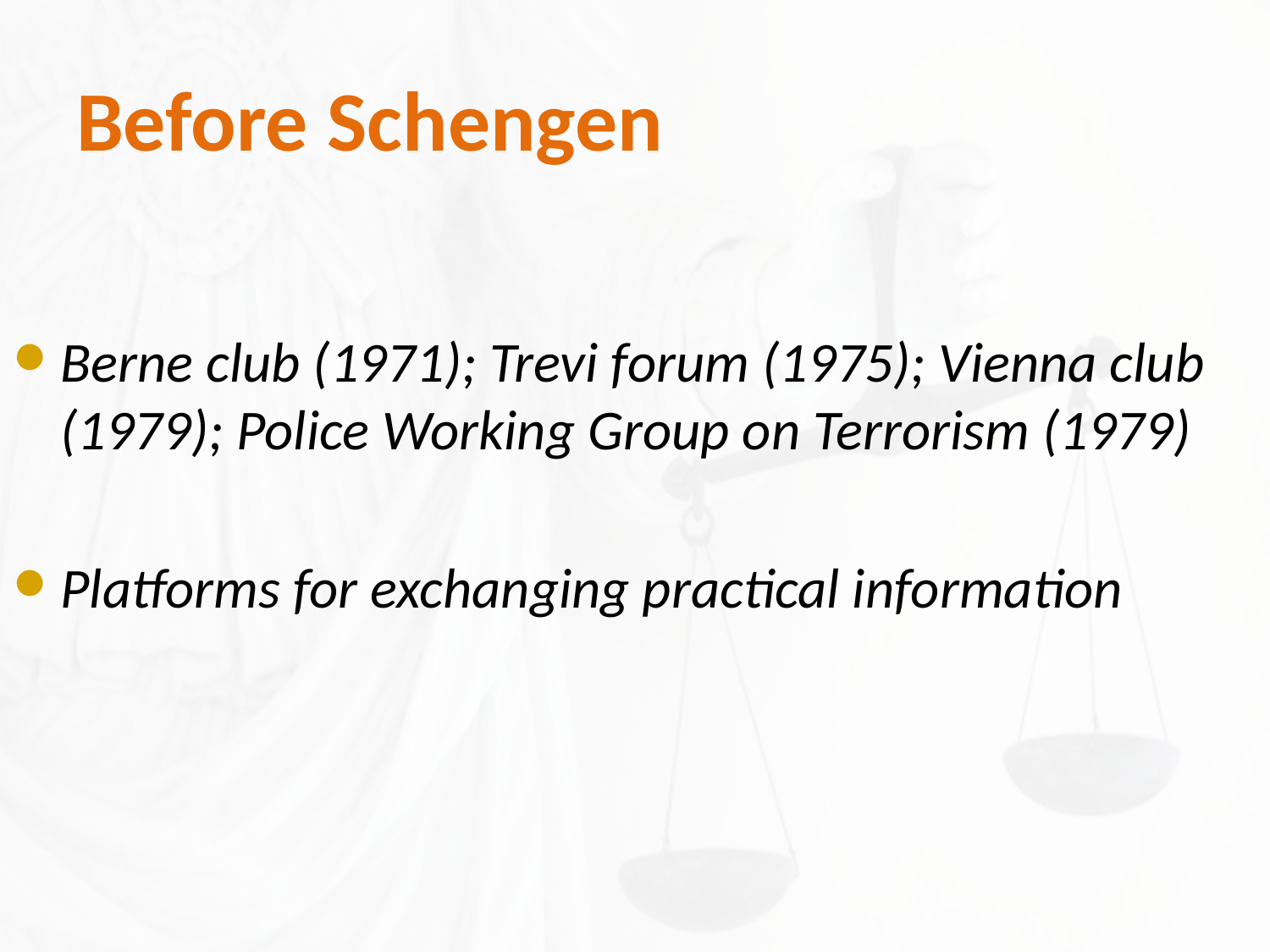

# Before Schengen

Berne club (1971); Trevi forum (1975); Vienna club (1979); Police Working Group on Terrorism (1979)

Platforms for exchanging practical information